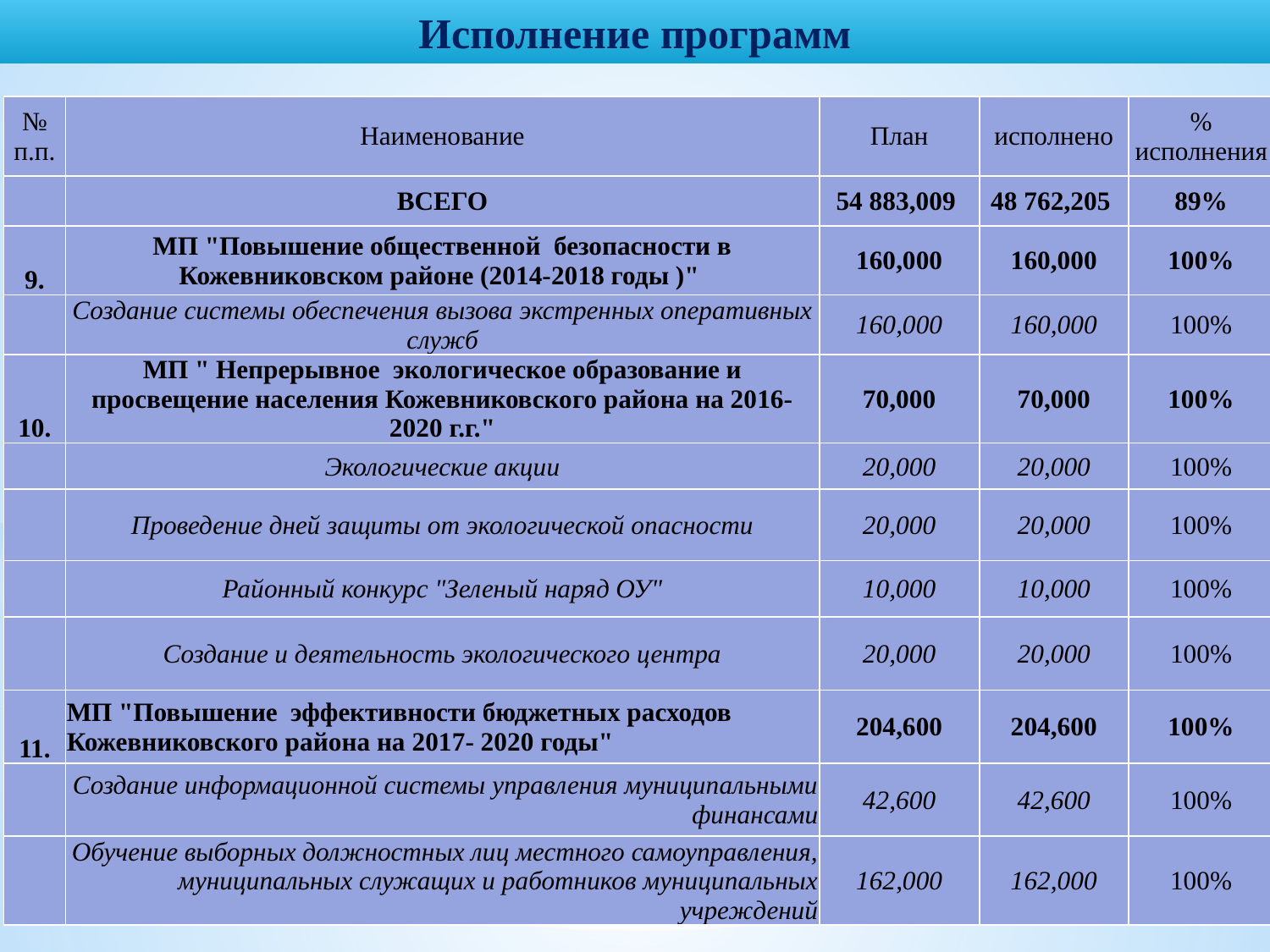

Исполнение программ
| № п.п. | Наименование | План | исполнено | % исполнения |
| --- | --- | --- | --- | --- |
|  | ВСЕГО | 54 883,009 | 48 762,205 | 89% |
| 9. | МП "Повышение общественной безопасности в Кожевниковском районе (2014-2018 годы )" | 160,000 | 160,000 | 100% |
|  | Создание системы обеспечения вызова экстренных оперативных служб | 160,000 | 160,000 | 100% |
| 10. | МП " Непрерывное экологическое образование и просвещение населения Кожевниковского района на 2016-2020 г.г." | 70,000 | 70,000 | 100% |
|  | Экологические акции | 20,000 | 20,000 | 100% |
|  | Проведение дней защиты от экологической опасности | 20,000 | 20,000 | 100% |
|  | Районный конкурс "Зеленый наряд ОУ" | 10,000 | 10,000 | 100% |
|  | Создание и деятельность экологического центра | 20,000 | 20,000 | 100% |
| 11. | МП "Повышение эффективности бюджетных расходов Кожевниковского района на 2017- 2020 годы" | 204,600 | 204,600 | 100% |
|  | Создание информационной системы управления муниципальными финансами | 42,600 | 42,600 | 100% |
|  | Обучение выборных должностных лиц местного самоуправления, муниципальных служащих и работников муниципальных учреждений | 162,000 | 162,000 | 100% |